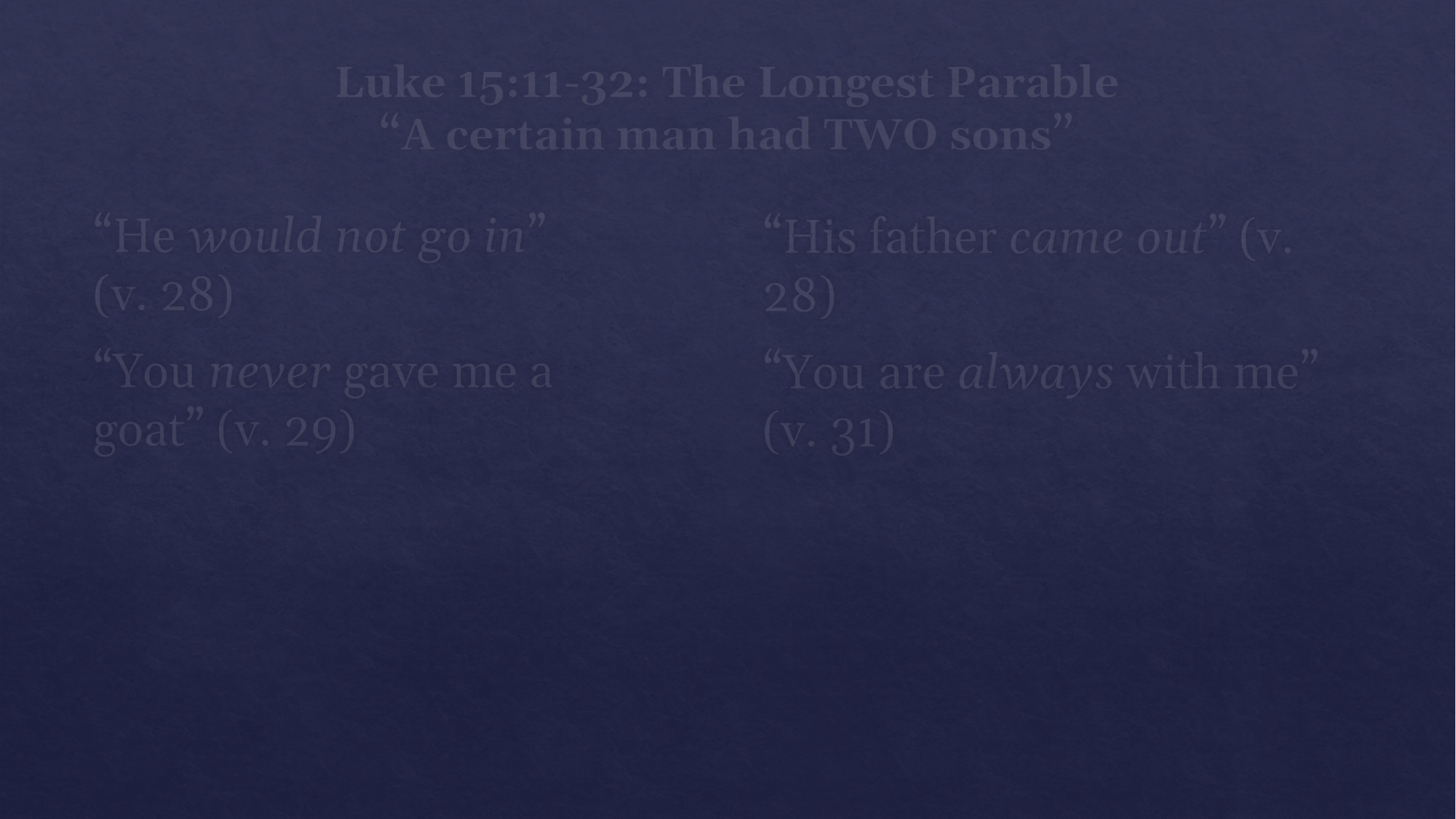

# Luke 15:11-32: The Longest Parable “A certain man had TWO sons”
“He would not go in” (v. 28)
“You never gave me a goat” (v. 29)
“His father came out” (v. 28)
“You are always with me” (v. 31)